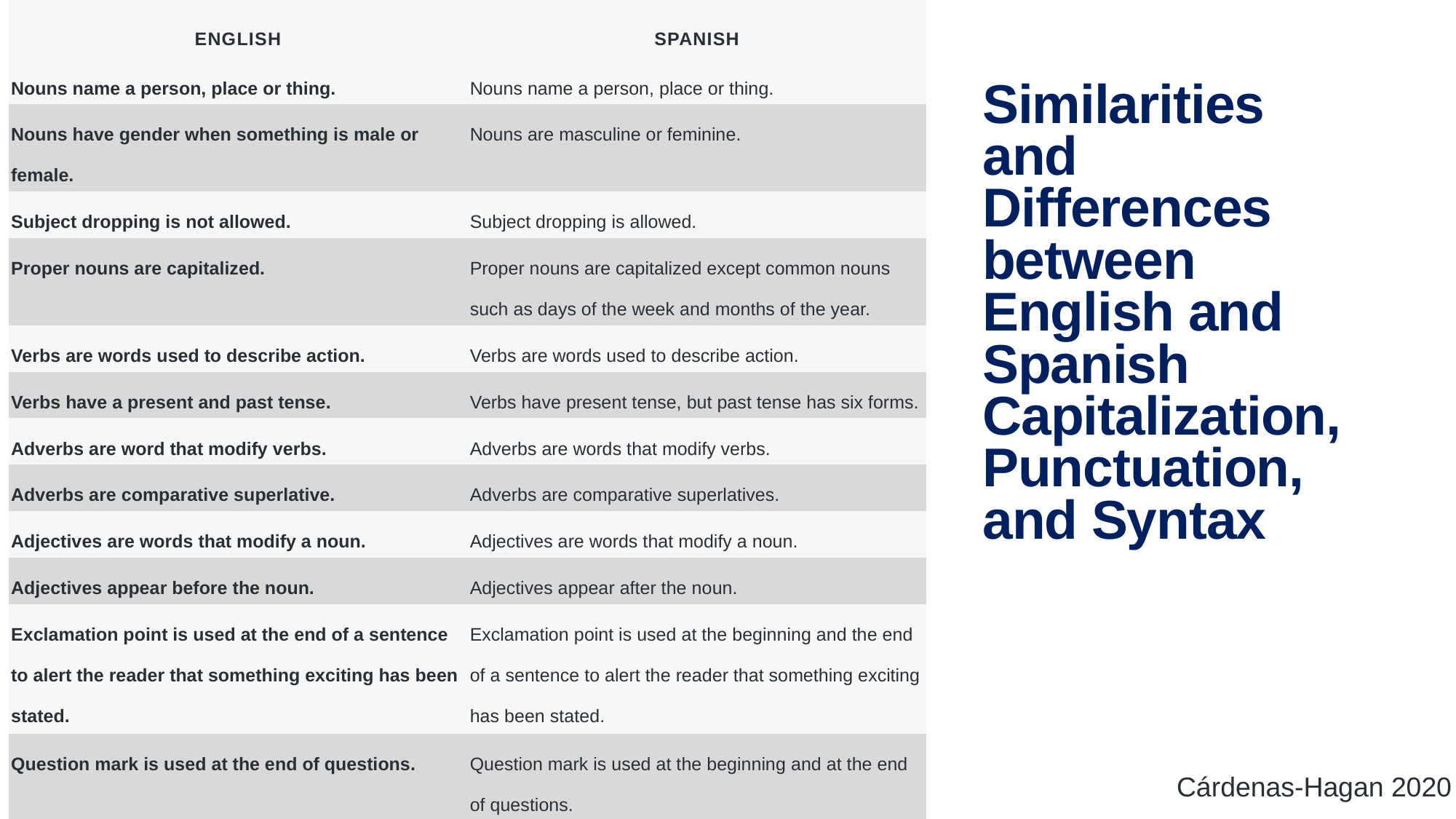

| English | Spanish |
| --- | --- |
| Nouns name a person, place or thing. | Nouns name a person, place or thing. |
| Nouns have gender when something is male or female. | Nouns are masculine or feminine. |
| Subject dropping is not allowed. | Subject dropping is allowed. |
| Proper nouns are capitalized. | Proper nouns are capitalized except common nouns such as days of the week and months of the year. |
| Verbs are words used to describe action. | Verbs are words used to describe action. |
| Verbs have a present and past tense. | Verbs have present tense, but past tense has six forms. |
| Adverbs are word that modify verbs. | Adverbs are words that modify verbs. |
| Adverbs are comparative superlative. | Adverbs are comparative superlatives. |
| Adjectives are words that modify a noun. | Adjectives are words that modify a noun. |
| Adjectives appear before the noun. | Adjectives appear after the noun. |
| Exclamation point is used at the end of a sentence to alert the reader that something exciting has been stated. | Exclamation point is used at the beginning and the end of a sentence to alert the reader that something exciting has been stated. |
| Question mark is used at the end of questions. | Question mark is used at the beginning and at the end of questions. |
Similarities and differences between English and Spanish capitalization, punctuation, and syntax
Similarities and Differences between English and Spanish Capitalization, Punctuation, and Syntax

Cárdenas-Hagan 2020